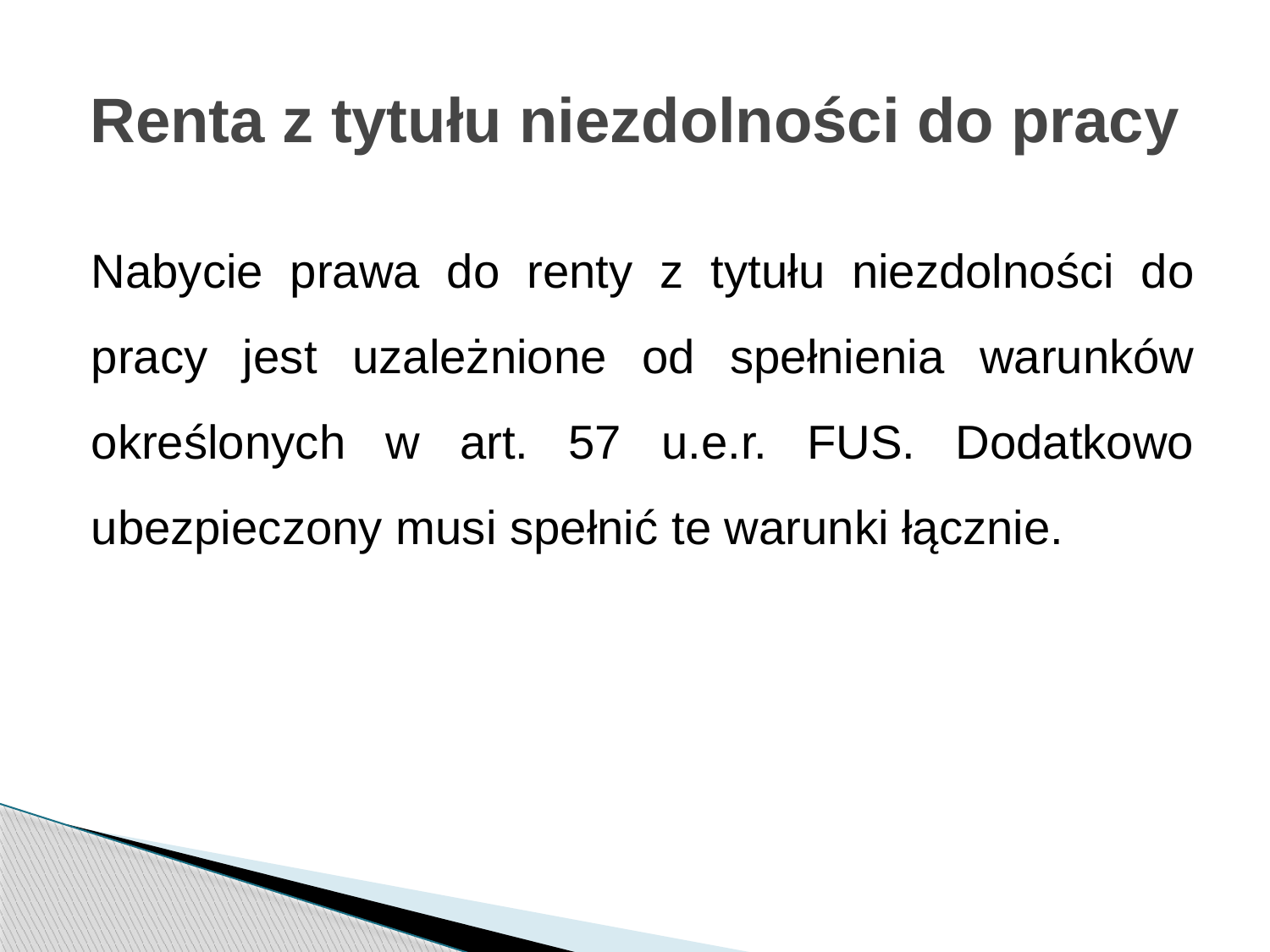

# Renta z tytułu niezdolności do pracy
Nabycie prawa do renty z tytułu niezdolności do pracy jest uzależnione od spełnienia warunków określonych w art. 57 u.e.r. FUS. Dodatkowo ubezpieczony musi spełnić te warunki łącznie.